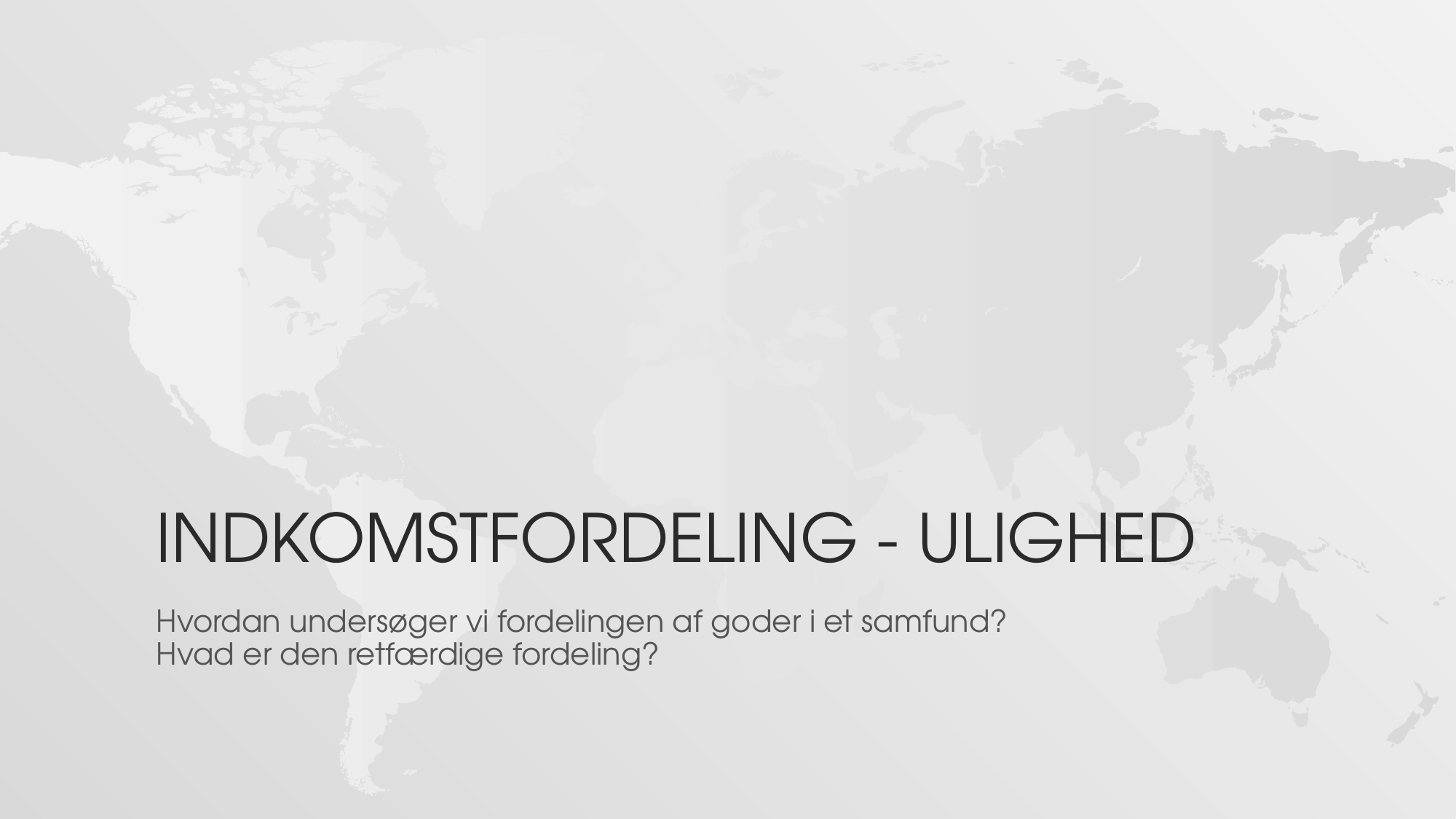

# Indkomstfordeling - Ulighed
Hvordan undersøger vi fordelingen af goder i et samfund? Hvad er den retfærdige fordeling?